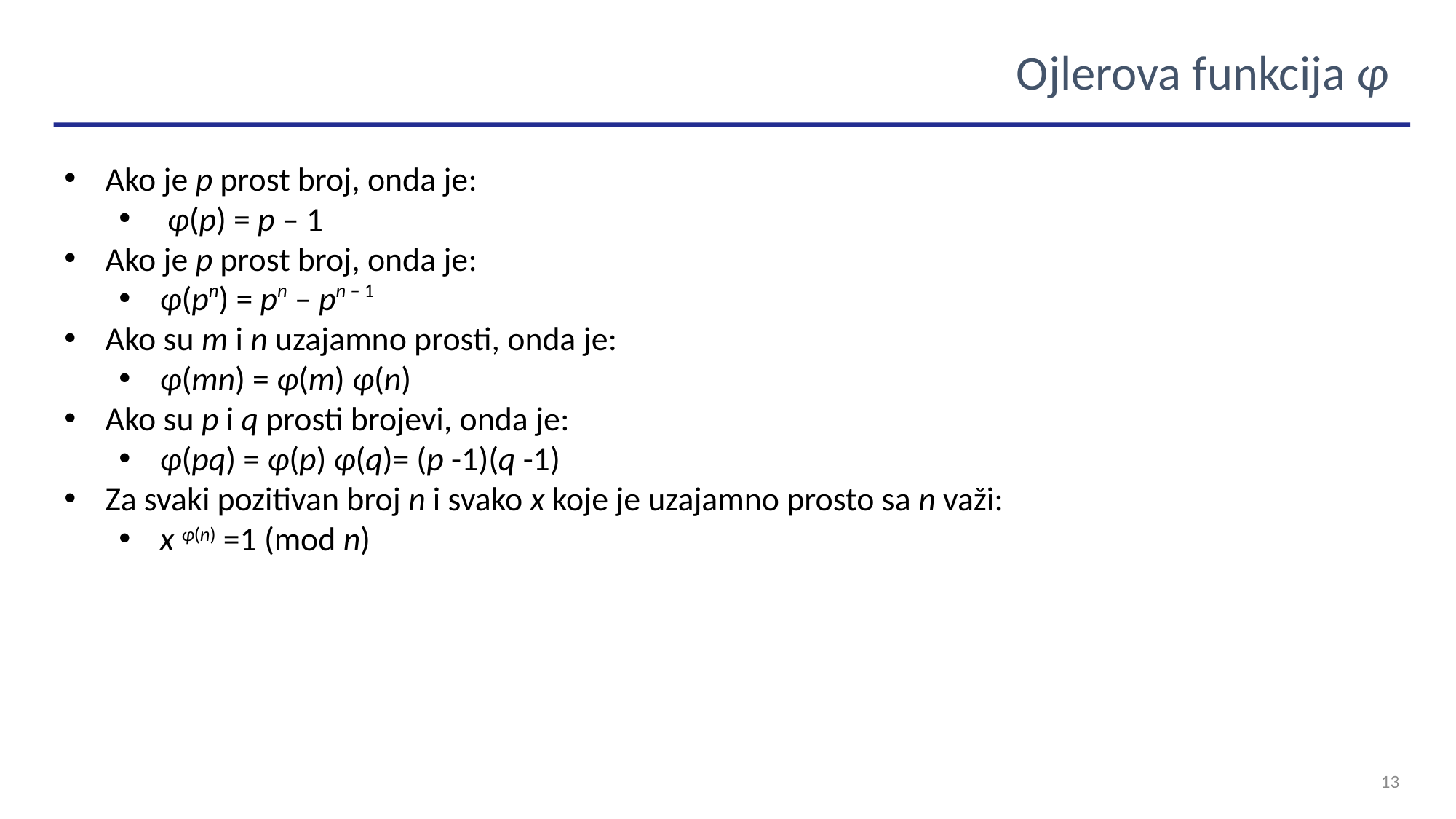

Ojlerova funkcija φ

Ako je p prost broj, onda je:
 φ(p) = p – 1
Ako je p prost broj, onda je:
φ(pn) = pn – pn – 1
Ako su m i n uzajamno prosti, onda je:
φ(mn) = φ(m) φ(n)
Ako su p i q prosti brojevi, onda je:
φ(pq) = φ(p) φ(q)= (p -1)(q -1)
Za svaki pozitivan broj n i svako x koje je uzajamno prosto sa n važi:
x φ(n) =1 (mod n)
13